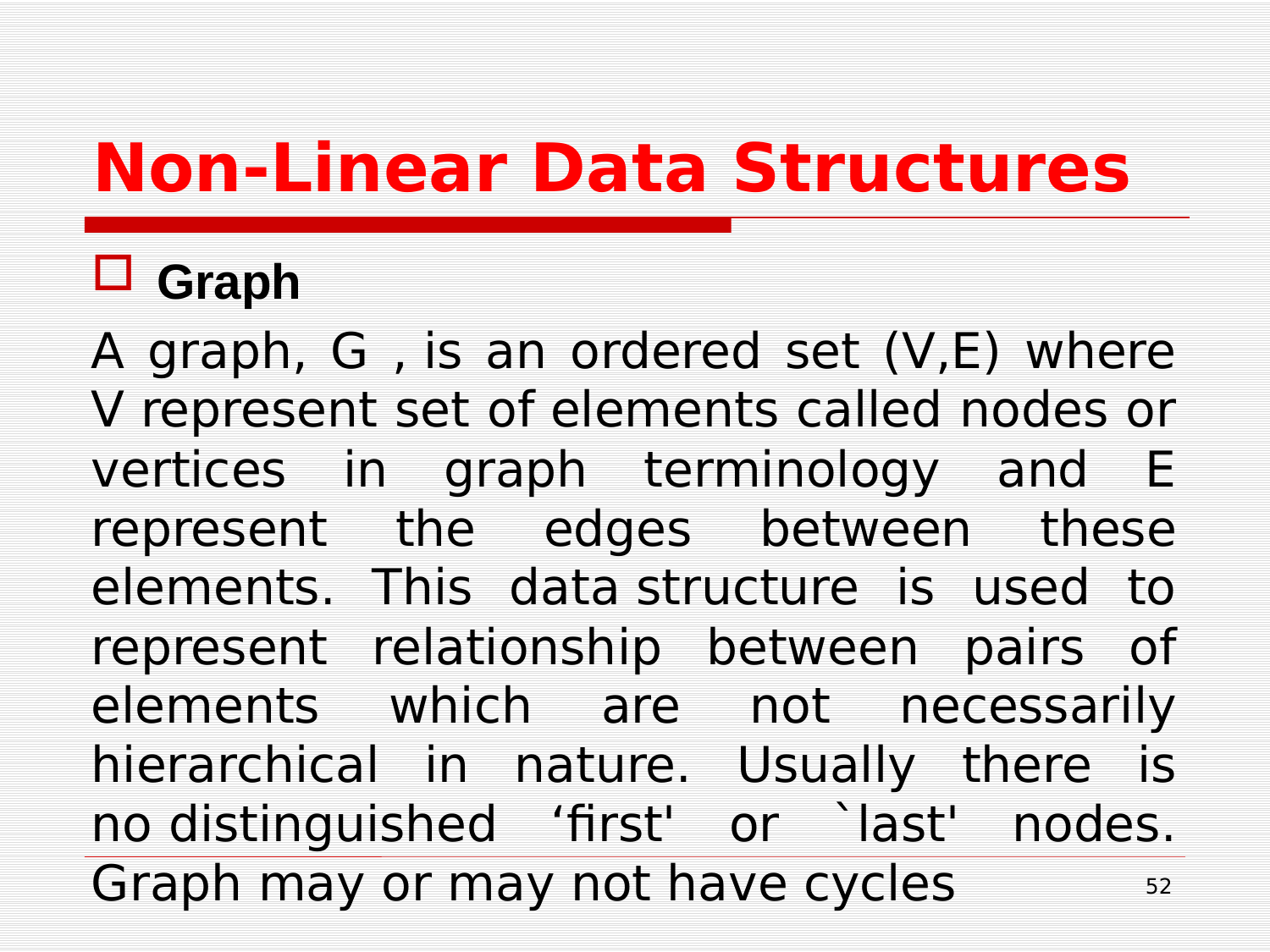

# Non-Linear Data Structures
Graph
A graph, G , is an ordered set (V,E) where V represent set of elements called nodes or vertices in graph terminology and E represent the edges between these elements. This data structure is used to represent relationship between pairs of elements which are not necessarily hierarchical in nature. Usually there is no distinguished ‘first' or `last' nodes. Graph may or may not have cycles

52